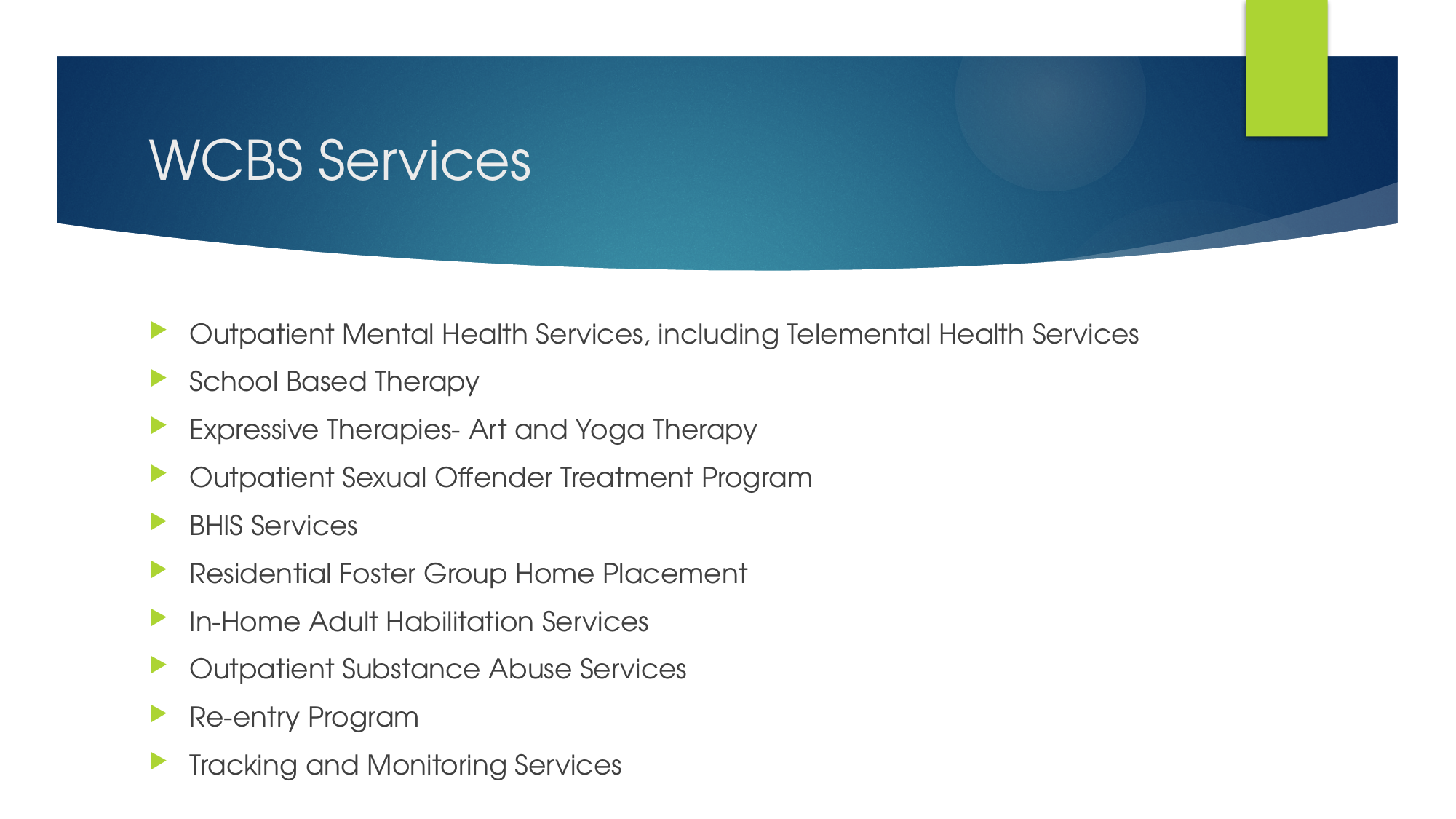

# WCBS Services
Outpatient Mental Health Services, including Telemental Health Services
School Based Therapy
Expressive Therapies- Art and Yoga Therapy
Outpatient Sexual Offender Treatment Program
BHIS Services
Residential Foster Group Home Placement
In-Home Adult Habilitation Services
Outpatient Substance Abuse Services
Re-entry Program
Tracking and Monitoring Services